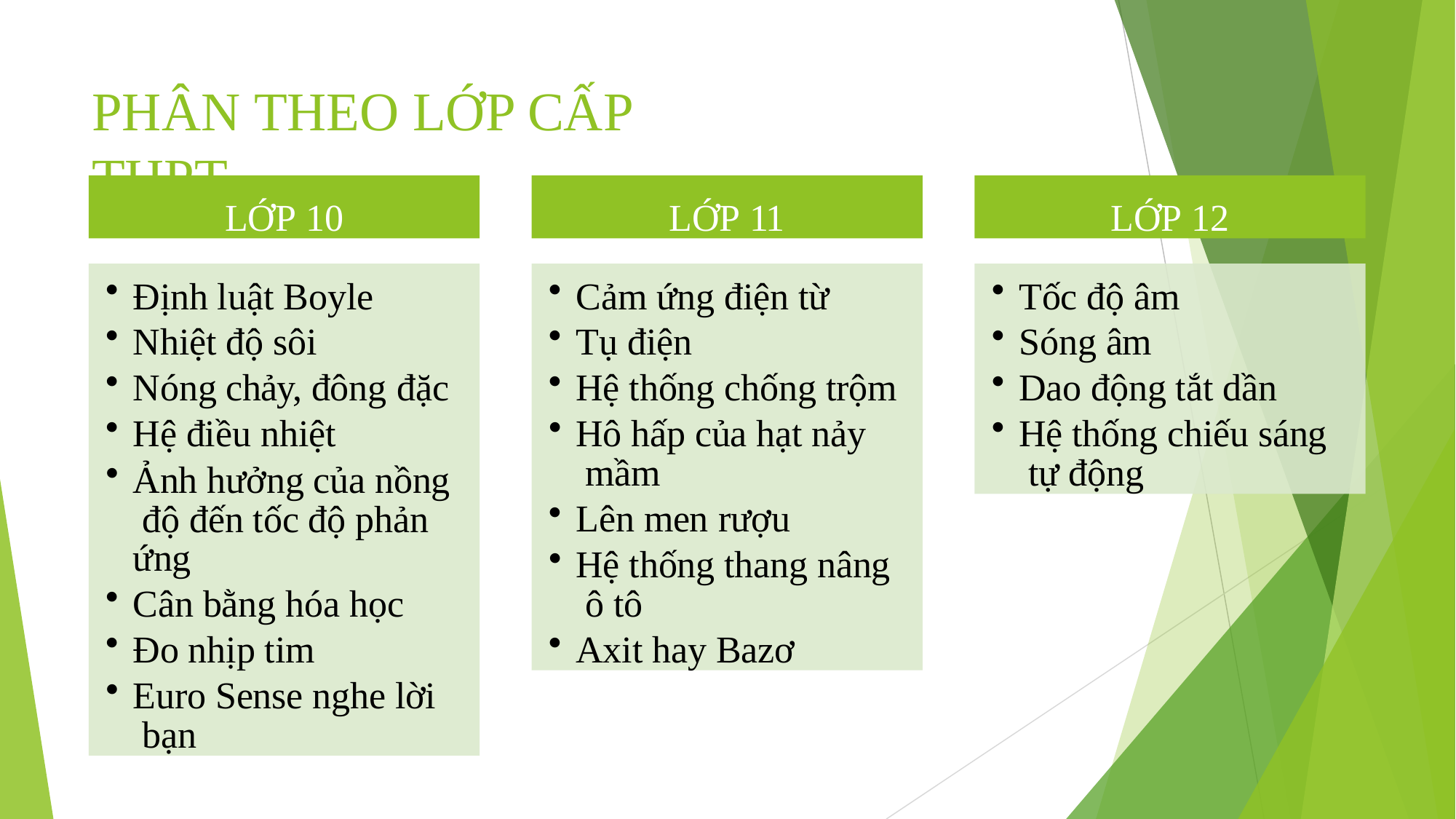

# PHÂN THEO LỚP CẤP THPT
LỚP 10
LỚP 11
LỚP 12
Định luật Boyle
Nhiệt độ sôi
Nóng chảy, đông đặc
Hệ điều nhiệt
Ảnh hưởng của nồng  độ đến tốc độ phản
ứng
Cân bằng hóa học
Đo nhịp tim
Euro Sense nghe lời  bạn
Cảm ứng điện từ
Tụ điện
Hệ thống chống trộm
Hô hấp của hạt nảy  mầm
Lên men rượu
Hệ thống thang nâng  ô tô
Axit hay Bazơ
Tốc độ âm
Sóng âm
Dao động tắt dần
Hệ thống chiếu sáng  tự động